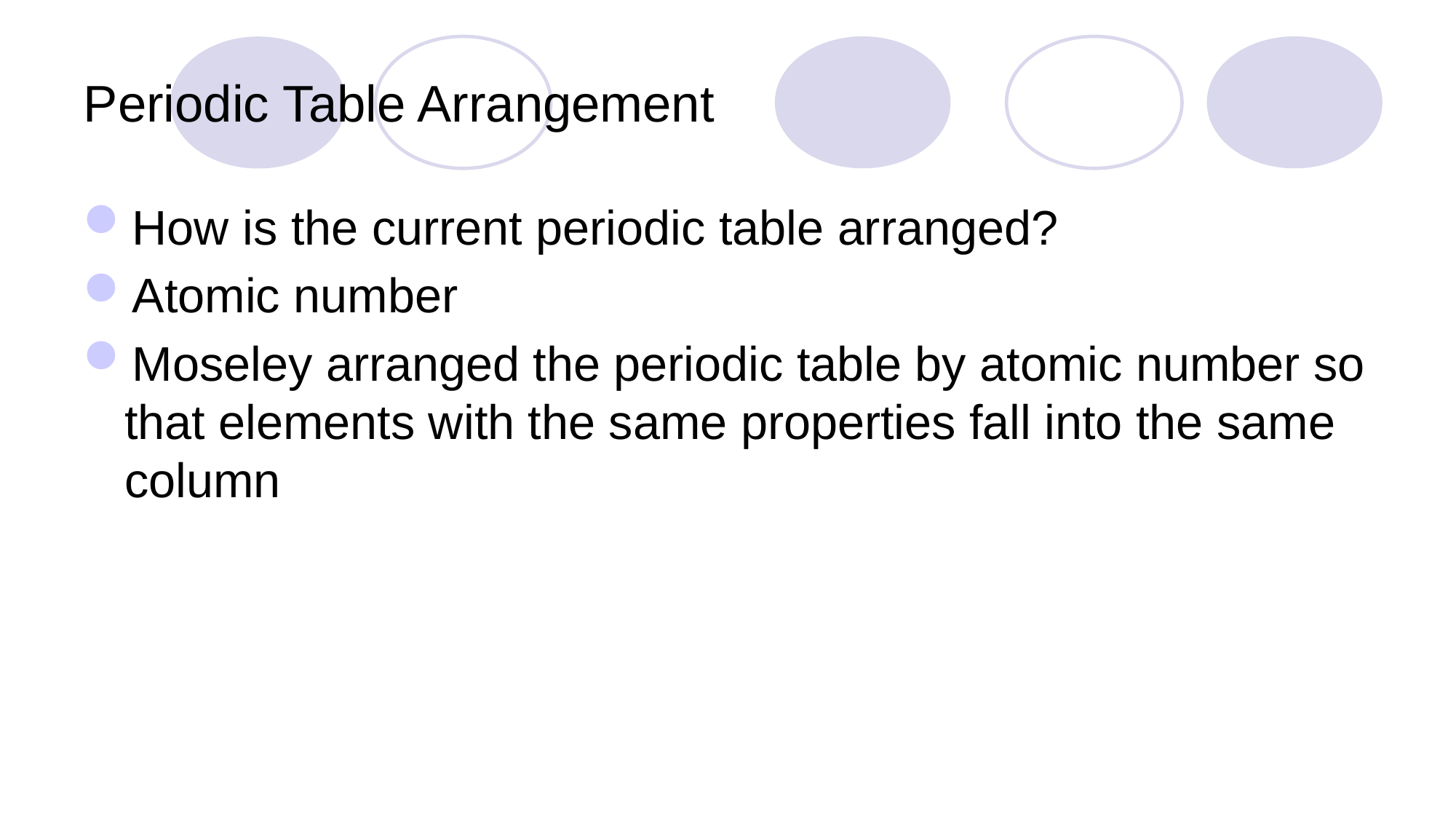

# Periodic Table Arrangement
How is the current periodic table arranged?
Atomic number
Moseley arranged the periodic table by atomic number so that elements with the same properties fall into the same column